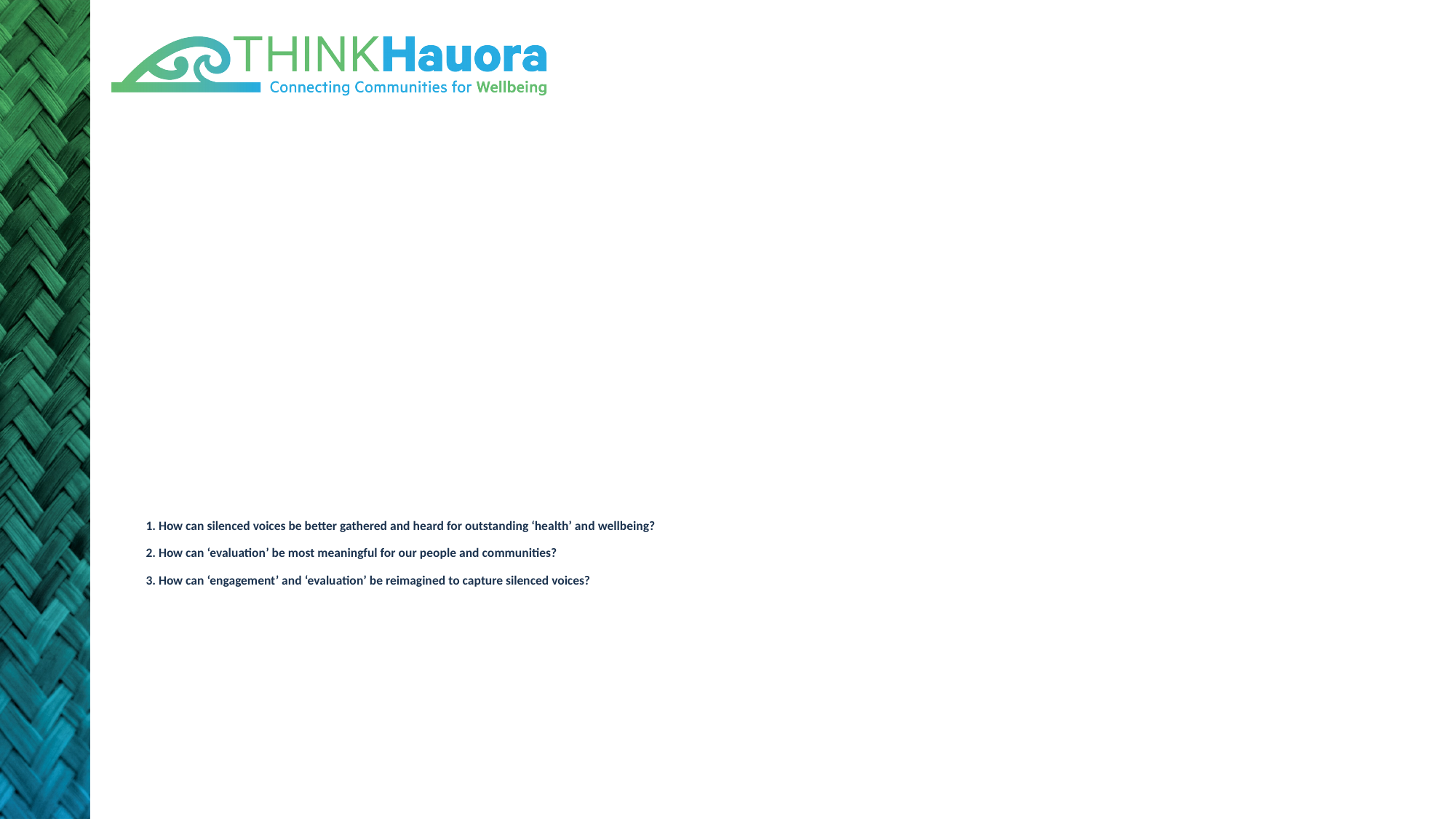

# 1. How can silenced voices be better gathered and heard for outstanding ‘health’ and wellbeing? 2. How can ‘evaluation’ be most meaningful for our people and communities? 3. How can ‘engagement’ and ‘evaluation’ be reimagined to capture silenced voices?